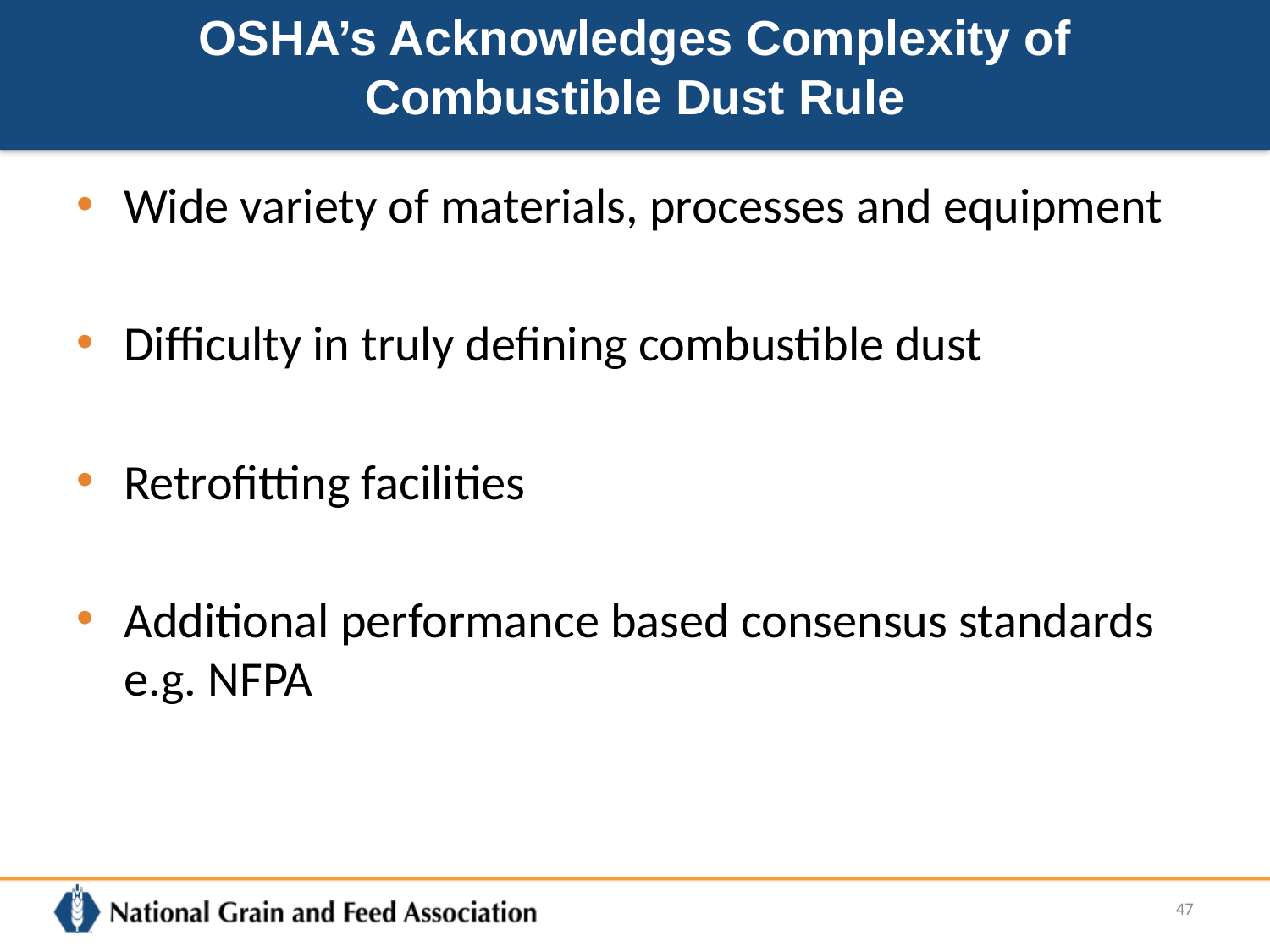

# OSHA’s Acknowledges Complexity of Combustible Dust Rule
Wide variety of materials, processes and equipment

Difficulty in truly defining combustible dust

Retrofitting facilities

Additional performance based consensus standards e.g. NFPA
47